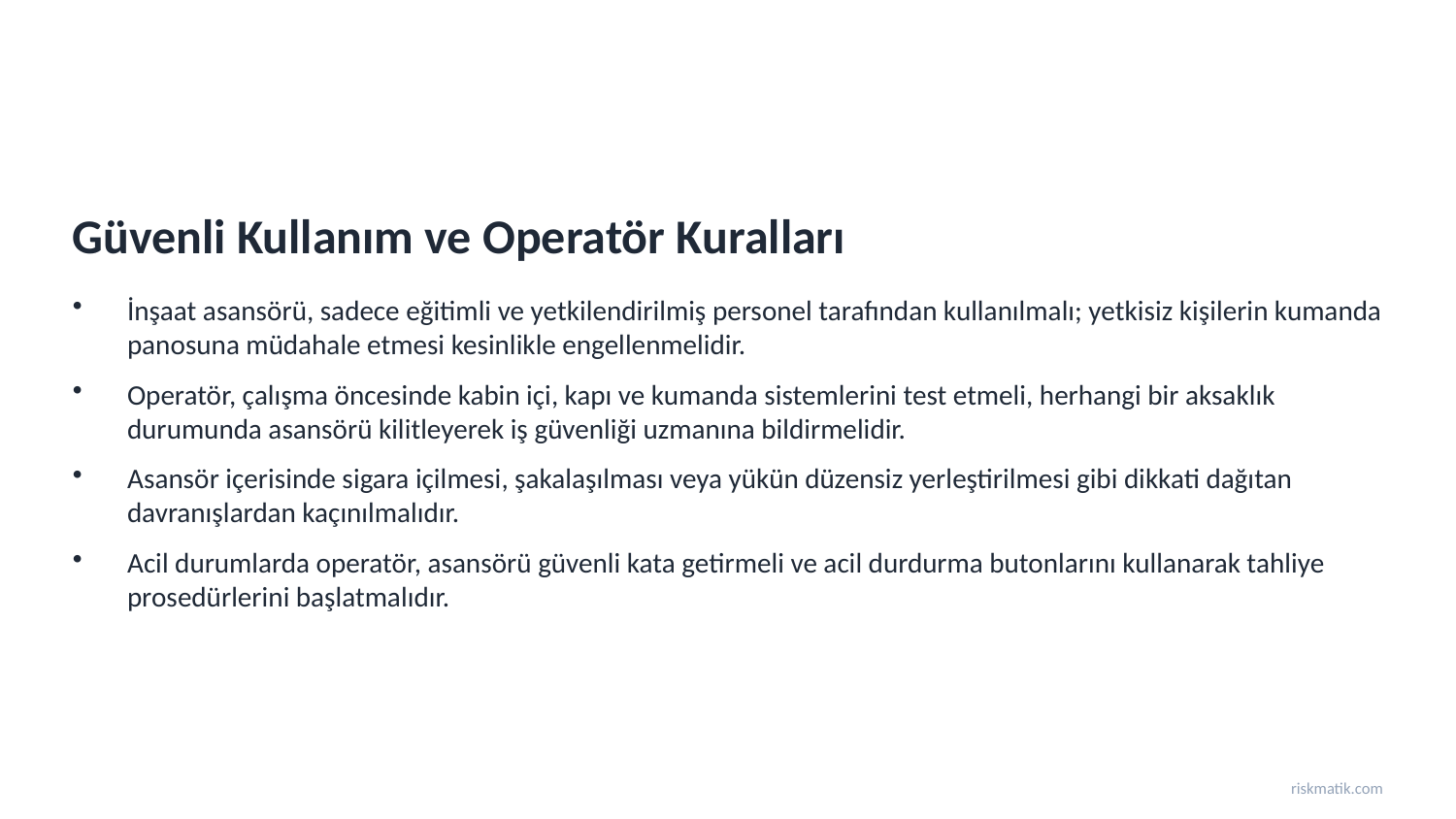

Güvenli Kullanım ve Operatör Kuralları
İnşaat asansörü, sadece eğitimli ve yetkilendirilmiş personel tarafından kullanılmalı; yetkisiz kişilerin kumanda panosuna müdahale etmesi kesinlikle engellenmelidir.
Operatör, çalışma öncesinde kabin içi, kapı ve kumanda sistemlerini test etmeli, herhangi bir aksaklık durumunda asansörü kilitleyerek iş güvenliği uzmanına bildirmelidir.
Asansör içerisinde sigara içilmesi, şakalaşılması veya yükün düzensiz yerleştirilmesi gibi dikkati dağıtan davranışlardan kaçınılmalıdır.
Acil durumlarda operatör, asansörü güvenli kata getirmeli ve acil durdurma butonlarını kullanarak tahliye prosedürlerini başlatmalıdır.
riskmatik.com